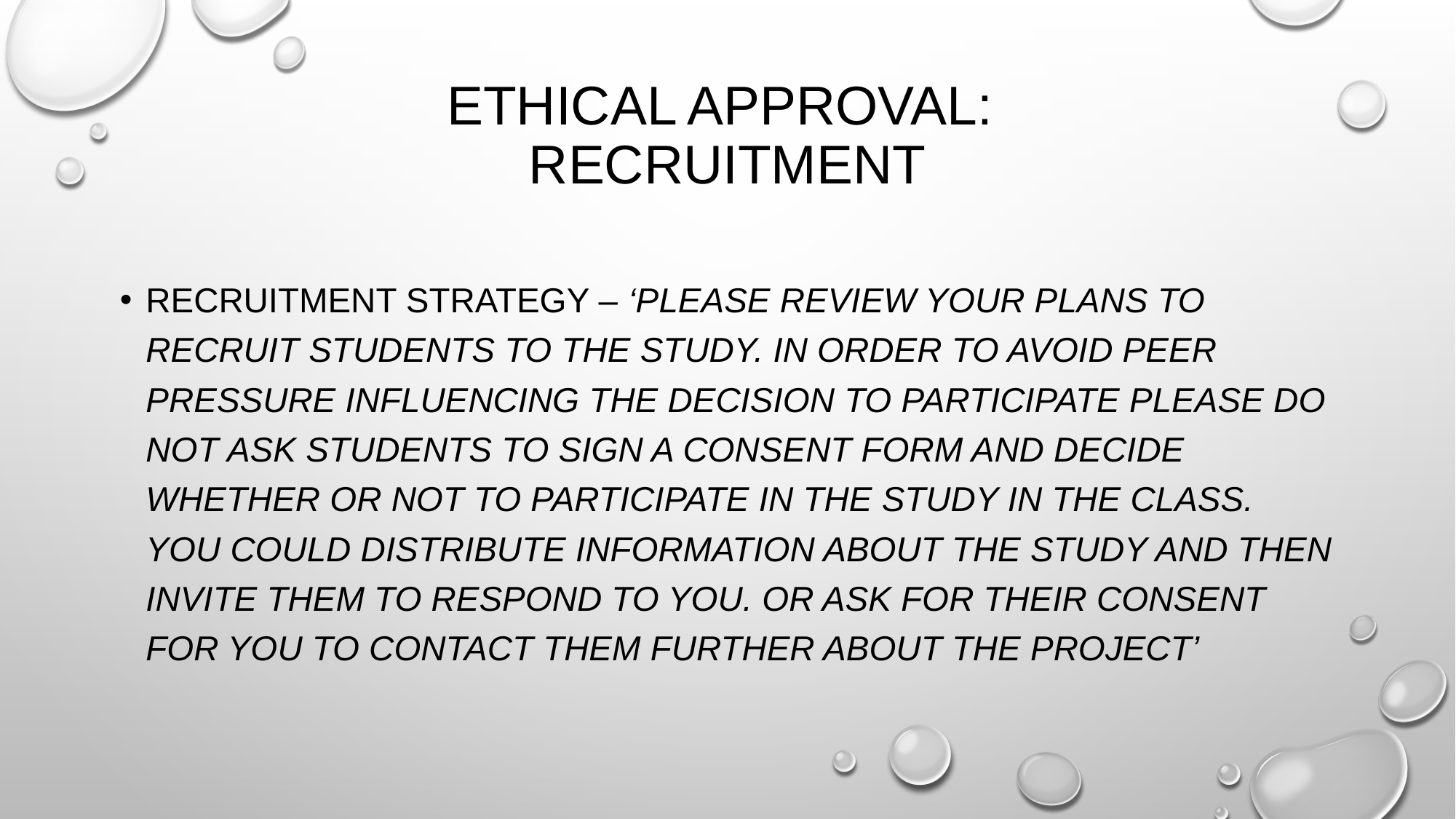

# Ethical approval: Recruitment
Recruitment strategy – ‘Please review your plans to recruit students to the study. In order to avoid peer pressure influencing the decision to participate please do not ask students to sign a consent form and decide whether or not to participate in the study in the class. You could distribute information about the study and then invite them to respond to you. Or ask for their consent for you to contact them further about the project’